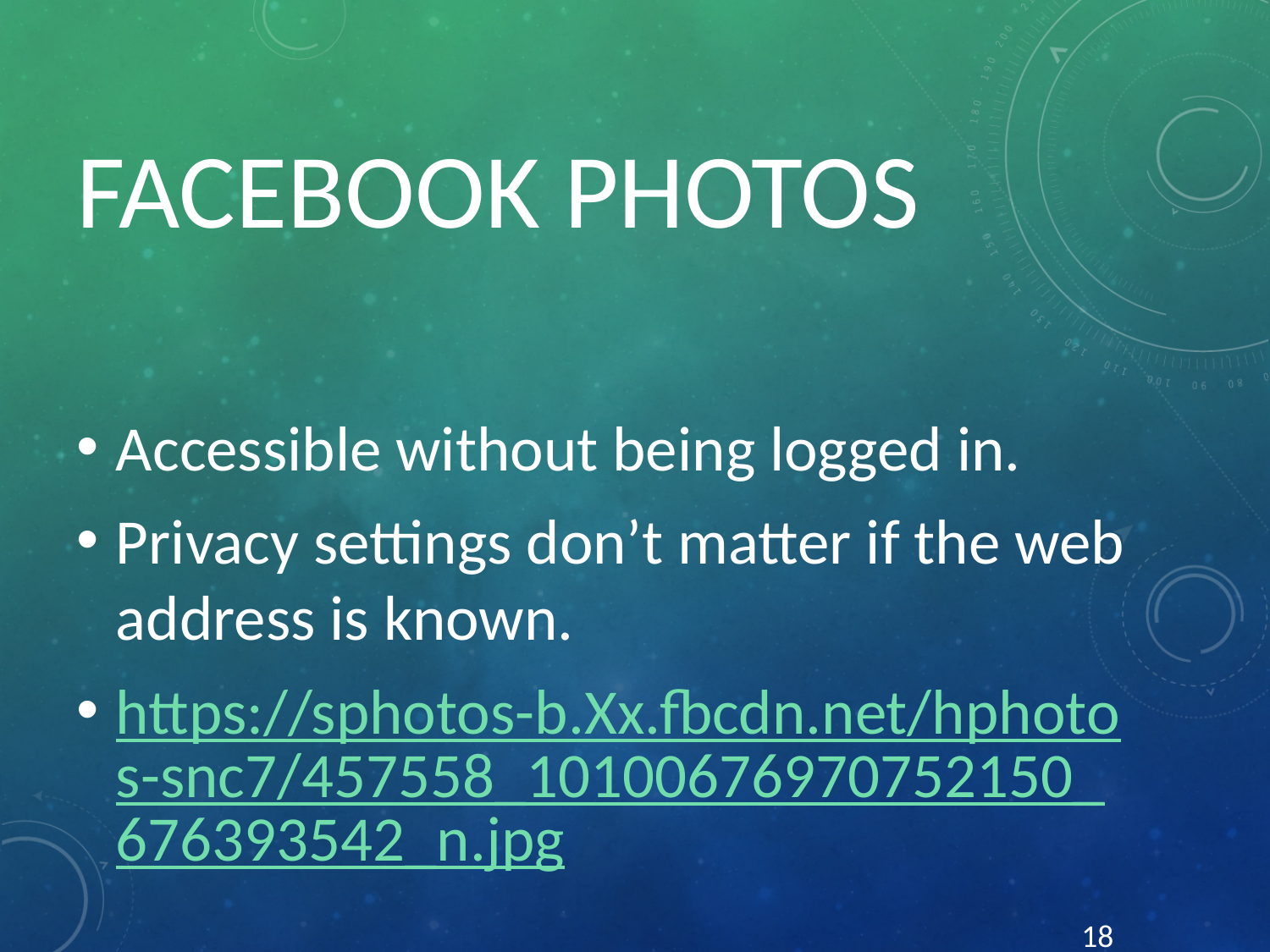

# Facebook Photos
Accessible without being logged in.
Privacy settings don’t matter if the web address is known.
https://sphotos-b.Xx.fbcdn.net/hphotos-snc7/457558_10100676970752150_676393542_n.jpg